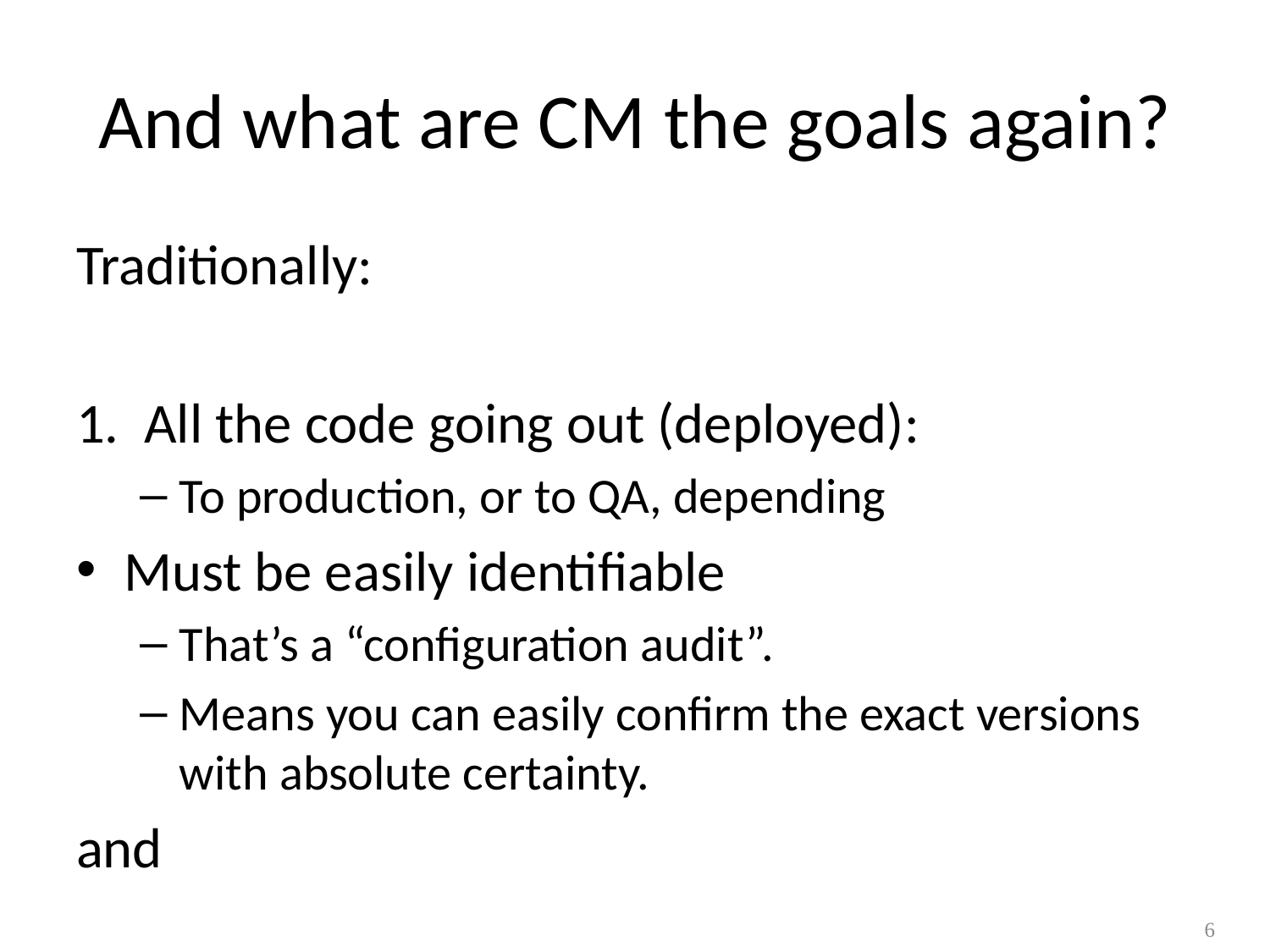

# And what are CM the goals again?
Traditionally:

1.  All the code going out (deployed):
To production, or to QA, depending
Must be easily identifiable
That’s a “configuration audit”.
Means you can easily confirm the exact versions with absolute certainty.
and